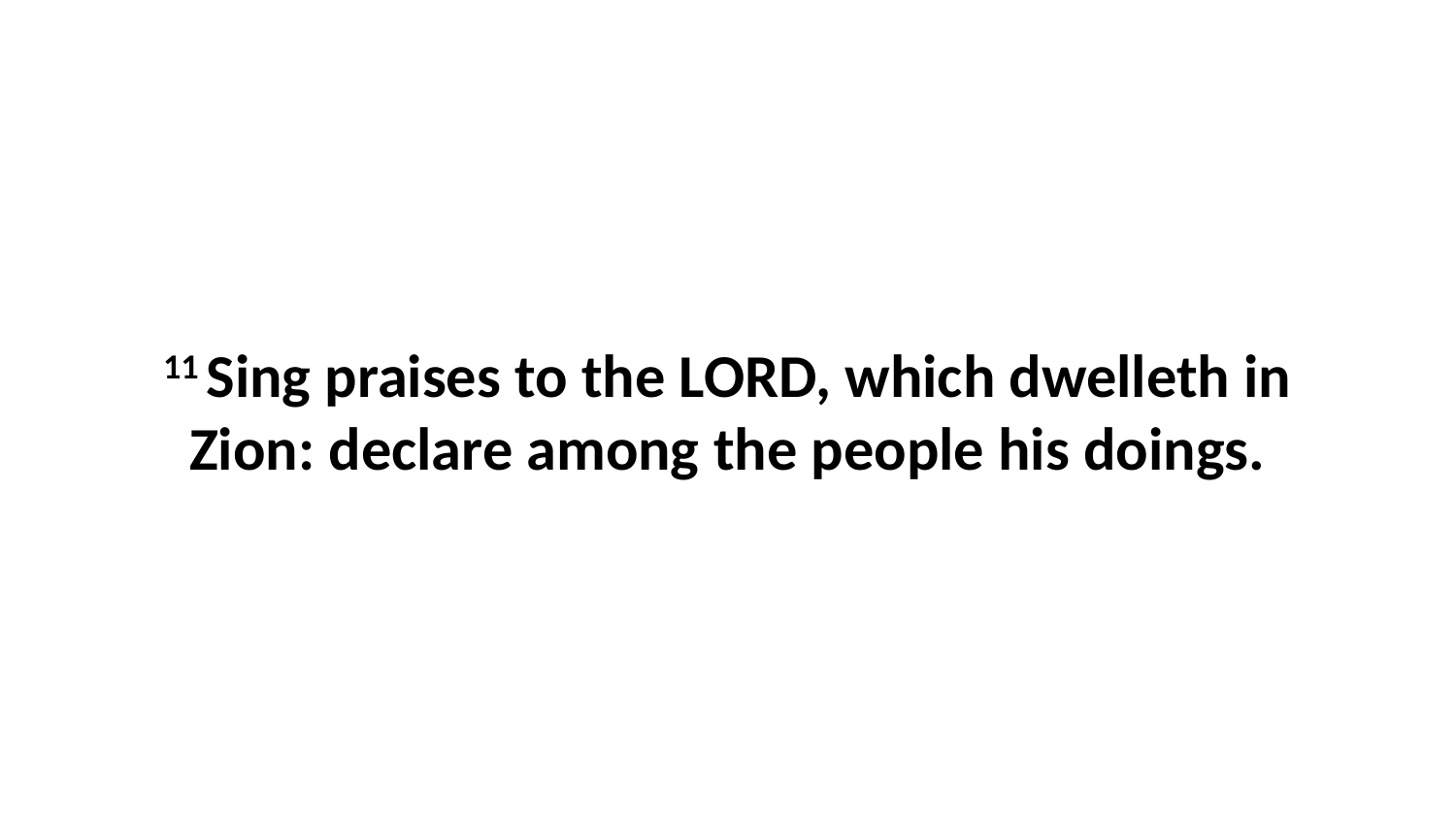

11 Sing praises to the LORD, which dwelleth in Zion: declare among the people his doings.